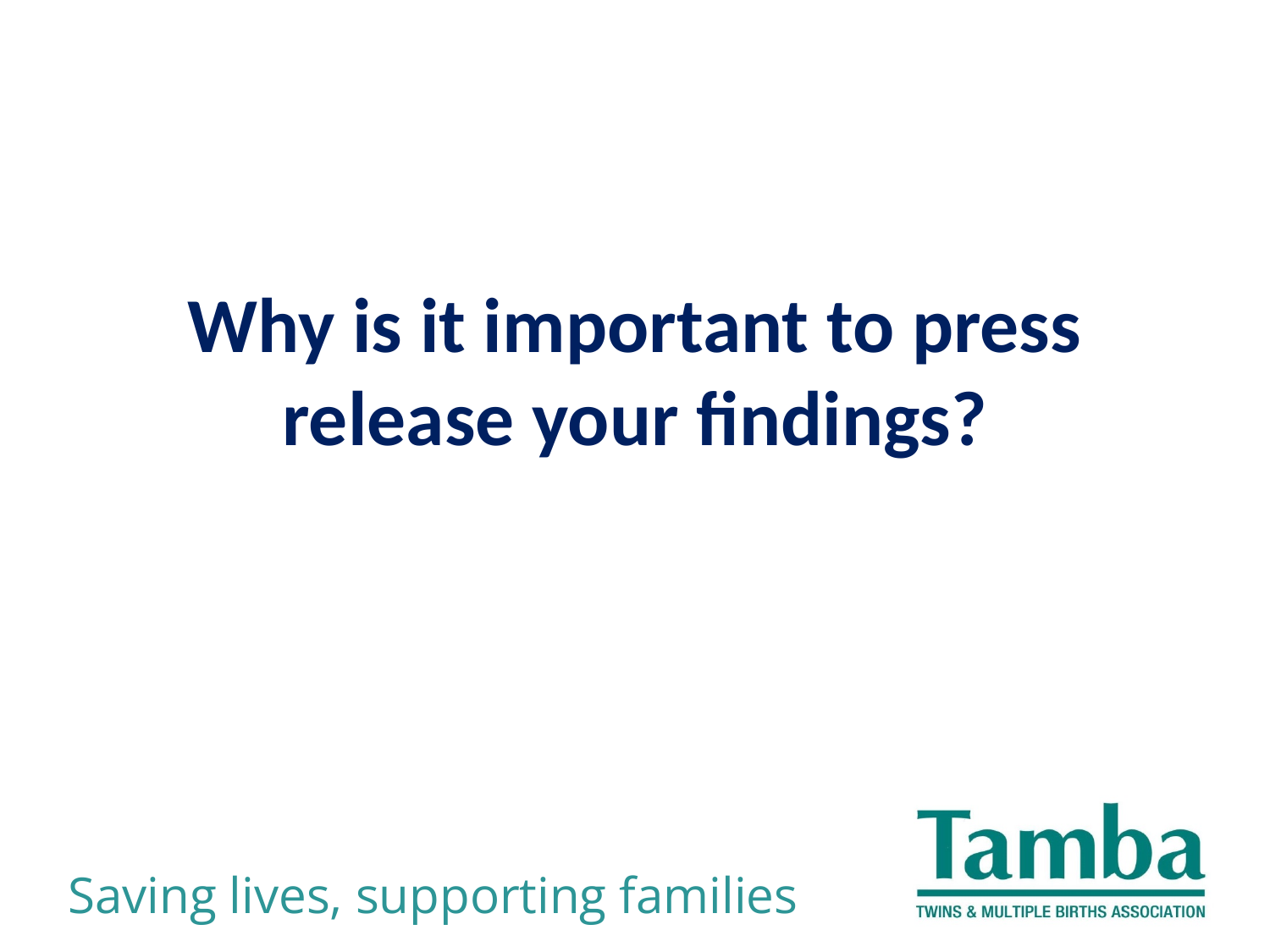

# Why is it important to press release your findings?